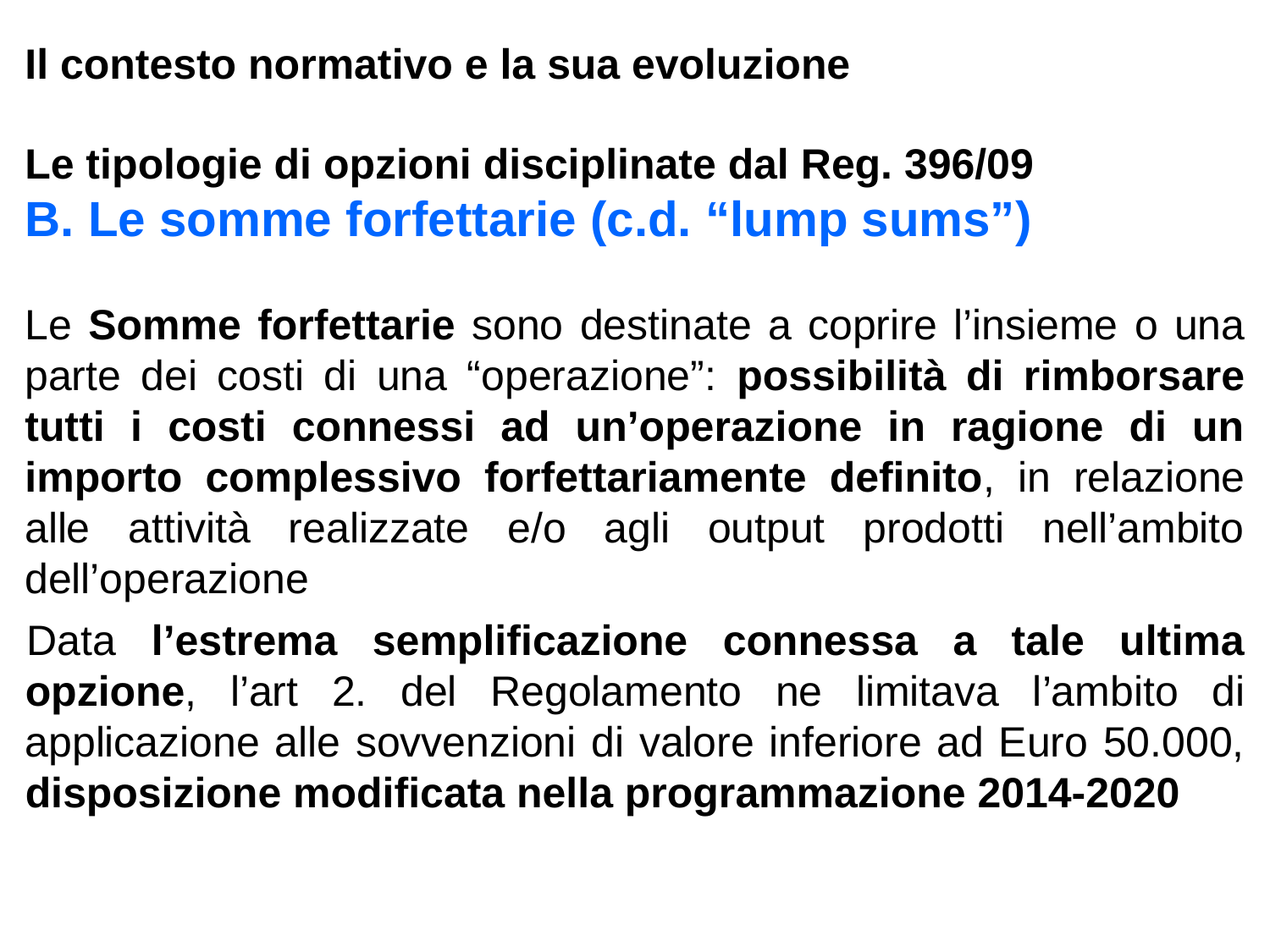

# Il contesto normativo e la sua evoluzione
Le tipologie di opzioni disciplinate dal Reg. 396/09
B.	Le somme forfettarie (c.d. “lump sums”)

Le Somme forfettarie sono destinate a coprire l’insieme o una parte dei costi di una “operazione”: possibilità di rimborsare tutti i costi connessi ad un’operazione in ragione di un importo complessivo forfettariamente definito, in relazione alle attività realizzate e/o agli output prodotti nell’ambito dell’operazione
Data l’estrema semplificazione connessa a tale ultima opzione, l’art 2. del Regolamento ne limitava l’ambito di applicazione alle sovvenzioni di valore inferiore ad Euro 50.000, disposizione modificata nella programmazione 2014-2020